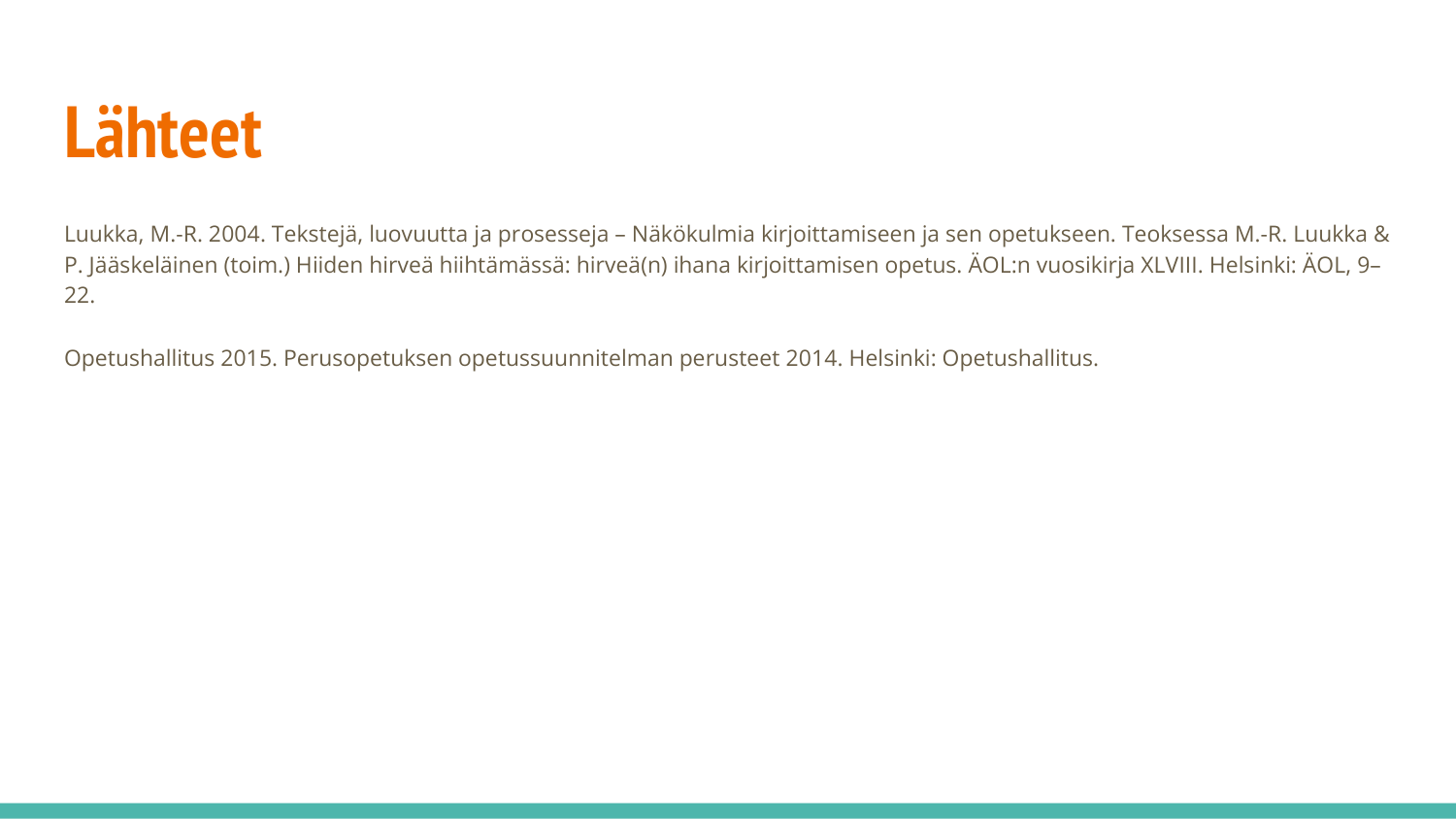

# Lähteet
Luukka, M.-R. 2004. Tekstejä, luovuutta ja prosesseja – Näkökulmia kirjoittamiseen ja sen opetukseen. Teoksessa M.-R. Luukka & P. Jääskeläinen (toim.) Hiiden hirveä hiihtämässä: hirveä(n) ihana kirjoittamisen opetus. ÄOL:n vuosikirja XLVIII. Helsinki: ÄOL, 9–22.
Opetushallitus 2015. Perusopetuksen opetussuunnitelman perusteet 2014. Helsinki: Opetushallitus.